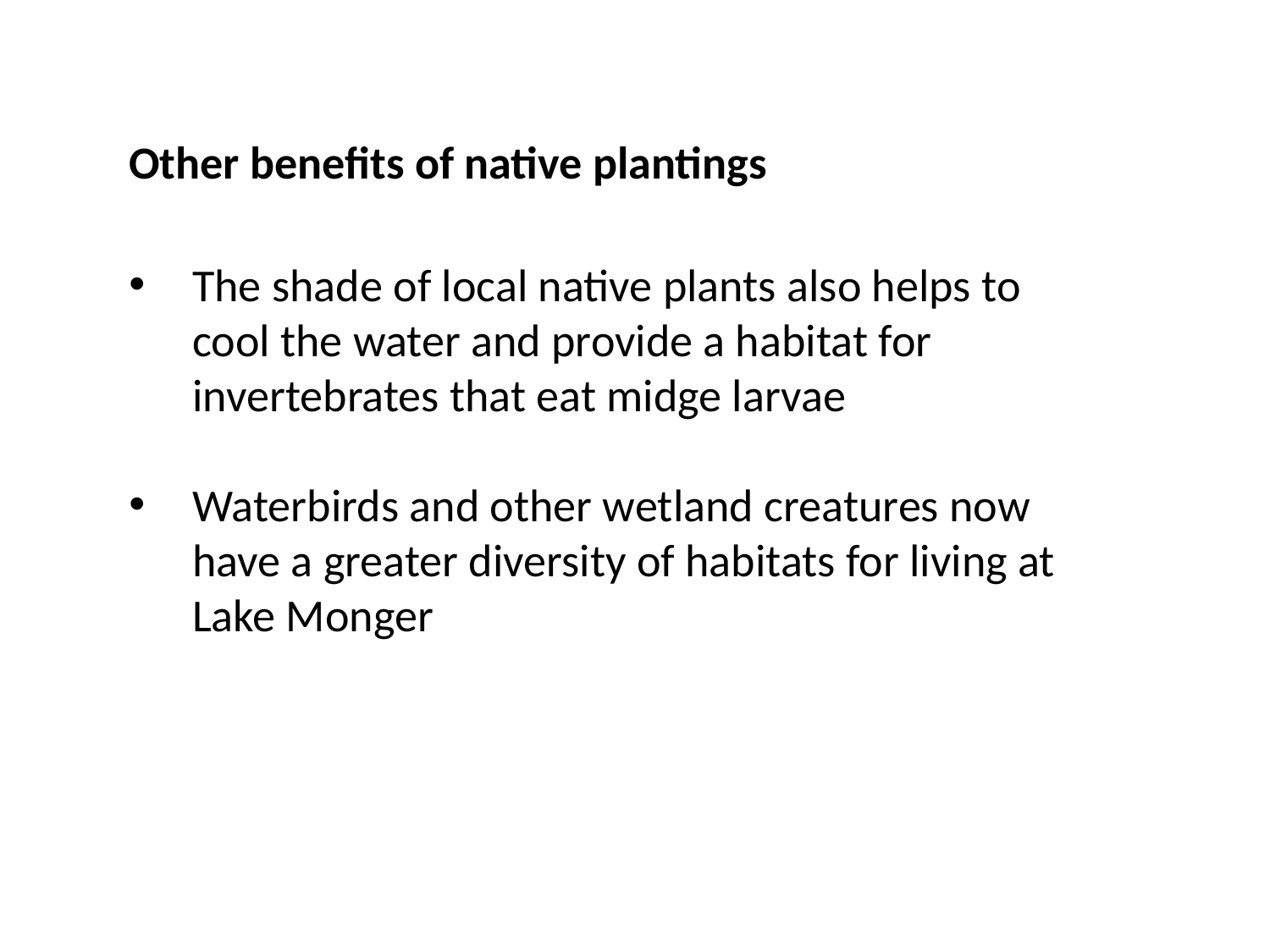

Other benefits of native plantings

The shade of local native plants also helps to cool the water and provide a habitat for invertebrates that eat midge larvae

Waterbirds and other wetland creatures now have a greater diversity of habitats for living at Lake Monger